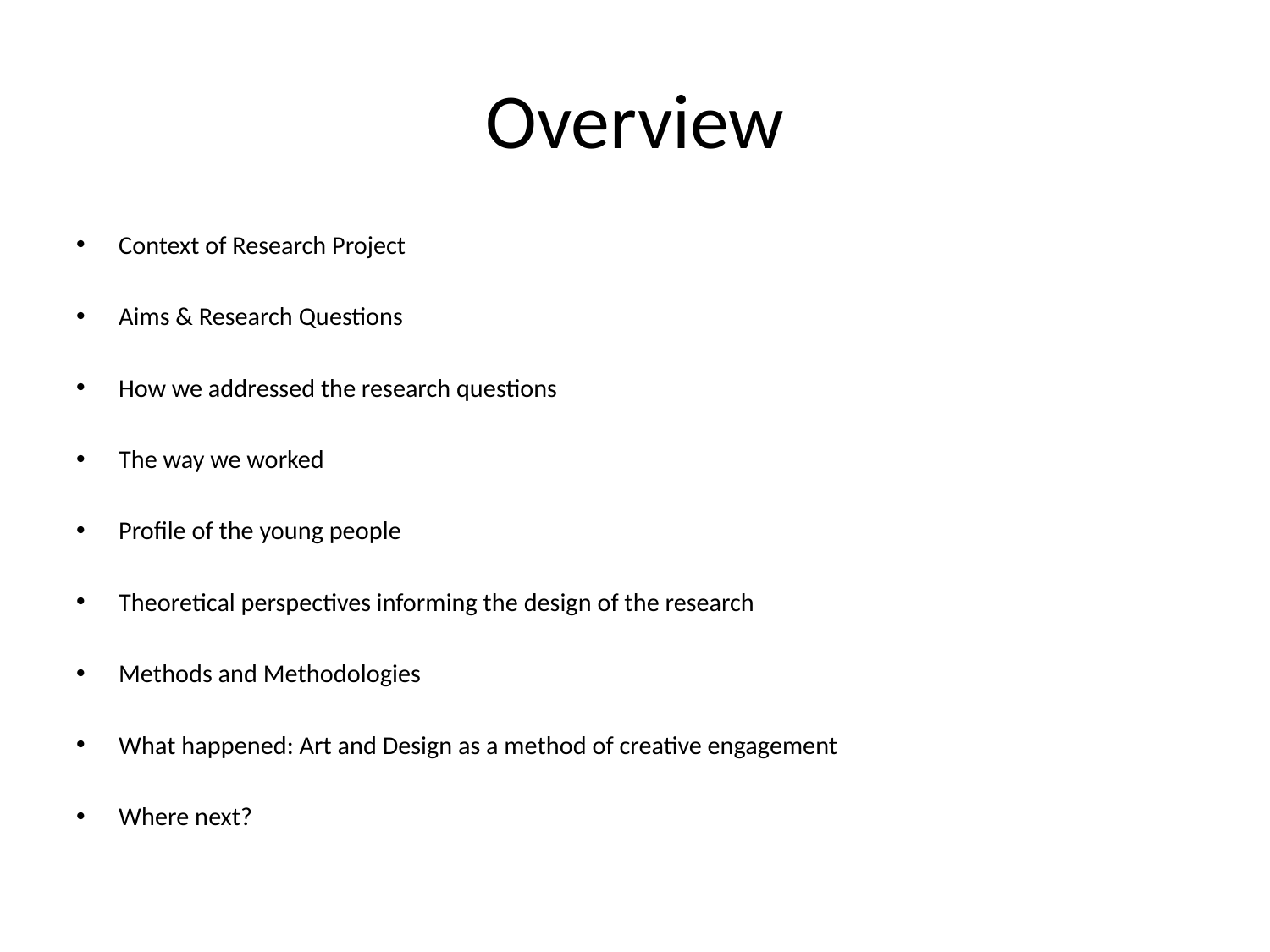

# Overview
Context of Research Project

Aims & Research Questions

How we addressed the research questions

The way we worked

Profile of the young people

Theoretical perspectives informing the design of the research

Methods and Methodologies

What happened: Art and Design as a method of creative engagement

Where next?